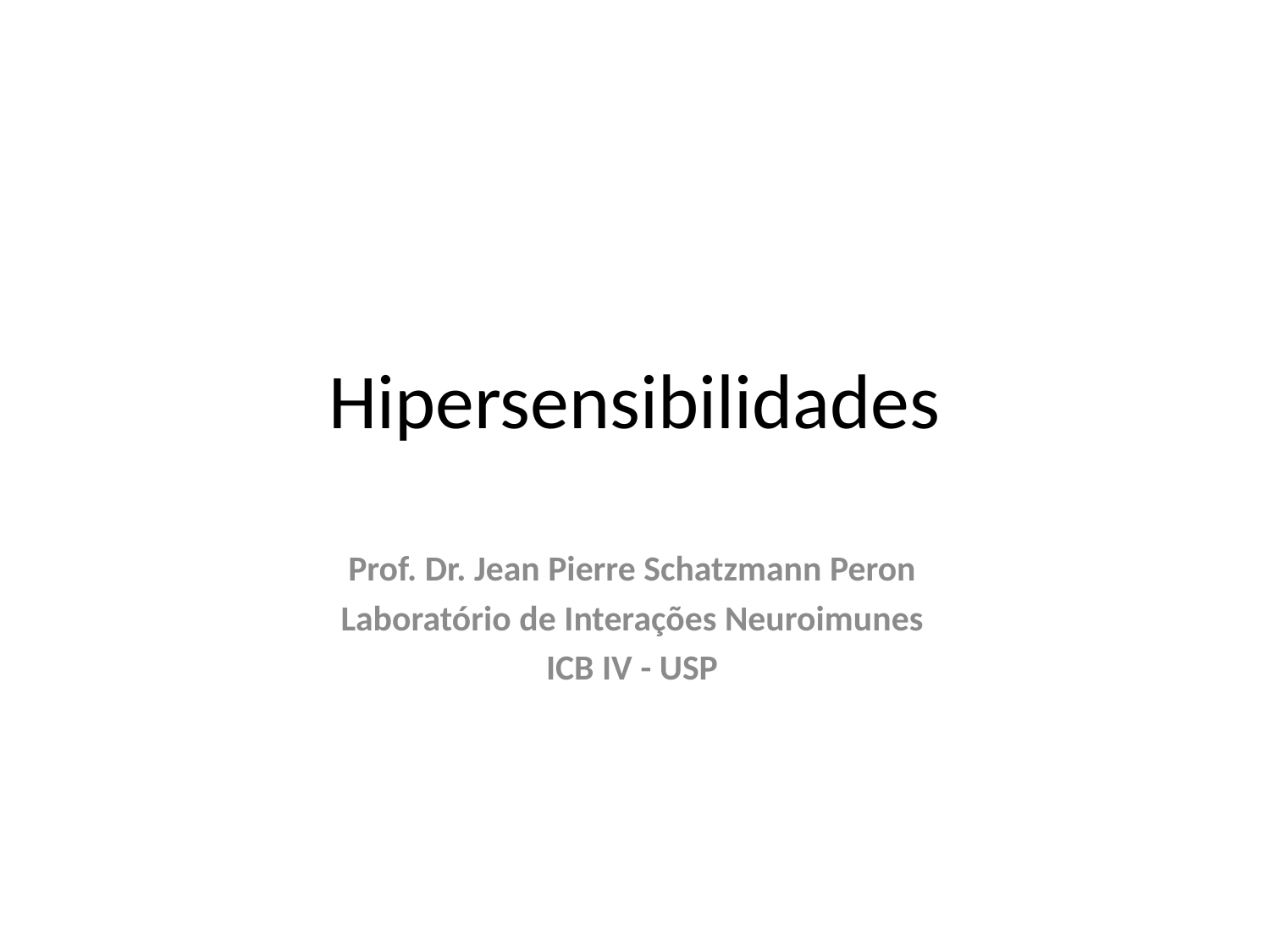

# Hipersensibilidades
Prof. Dr. Jean Pierre Schatzmann Peron
Laboratório de Interações Neuroimunes
ICB IV - USP